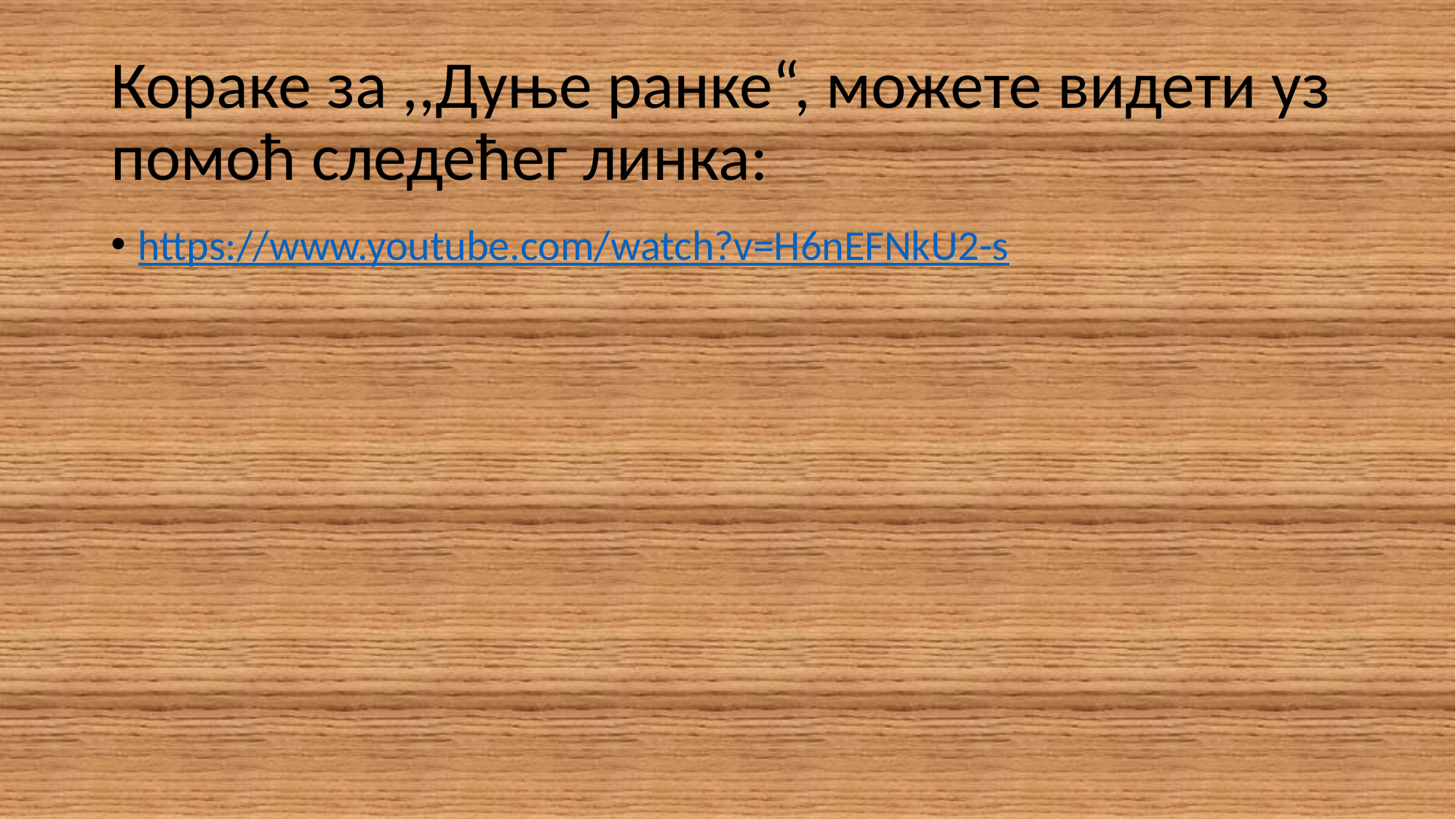

# Кораке за ,,Дуње ранке“, можете видети уз помоћ следећег линка:
https://www.youtube.com/watch?v=H6nEFNkU2-s